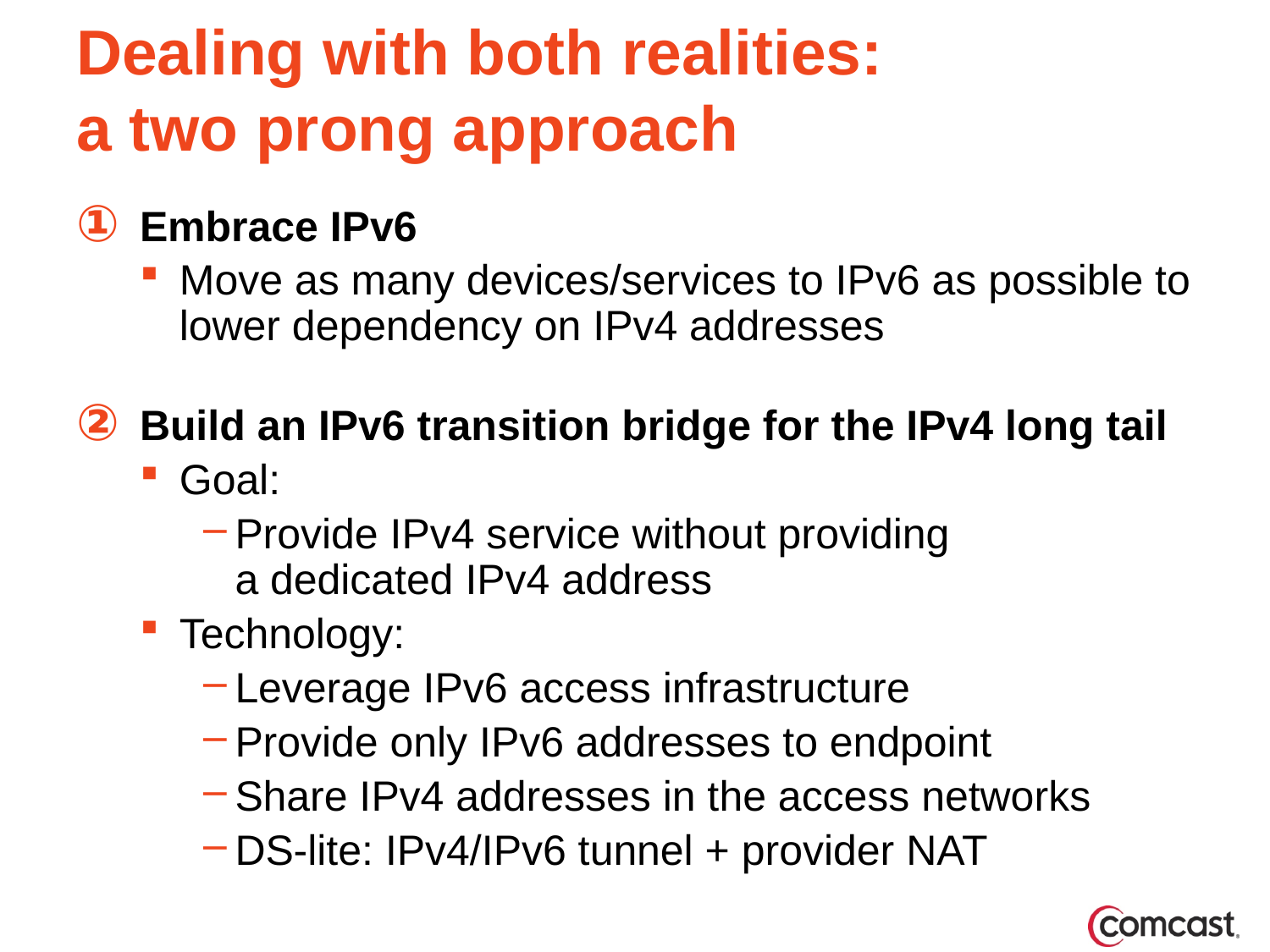

# Dealing with both realities: a two prong approach
Embrace IPv6
Move as many devices/services to IPv6 as possible to lower dependency on IPv4 addresses
Build an IPv6 transition bridge for the IPv4 long tail
Goal:
Provide IPv4 service without providing
a dedicated IPv4 address
Technology:
Leverage IPv6 access infrastructure
Provide only IPv6 addresses to endpoint
Share IPv4 addresses in the access networks
DS-lite: IPv4/IPv6 tunnel + provider NAT